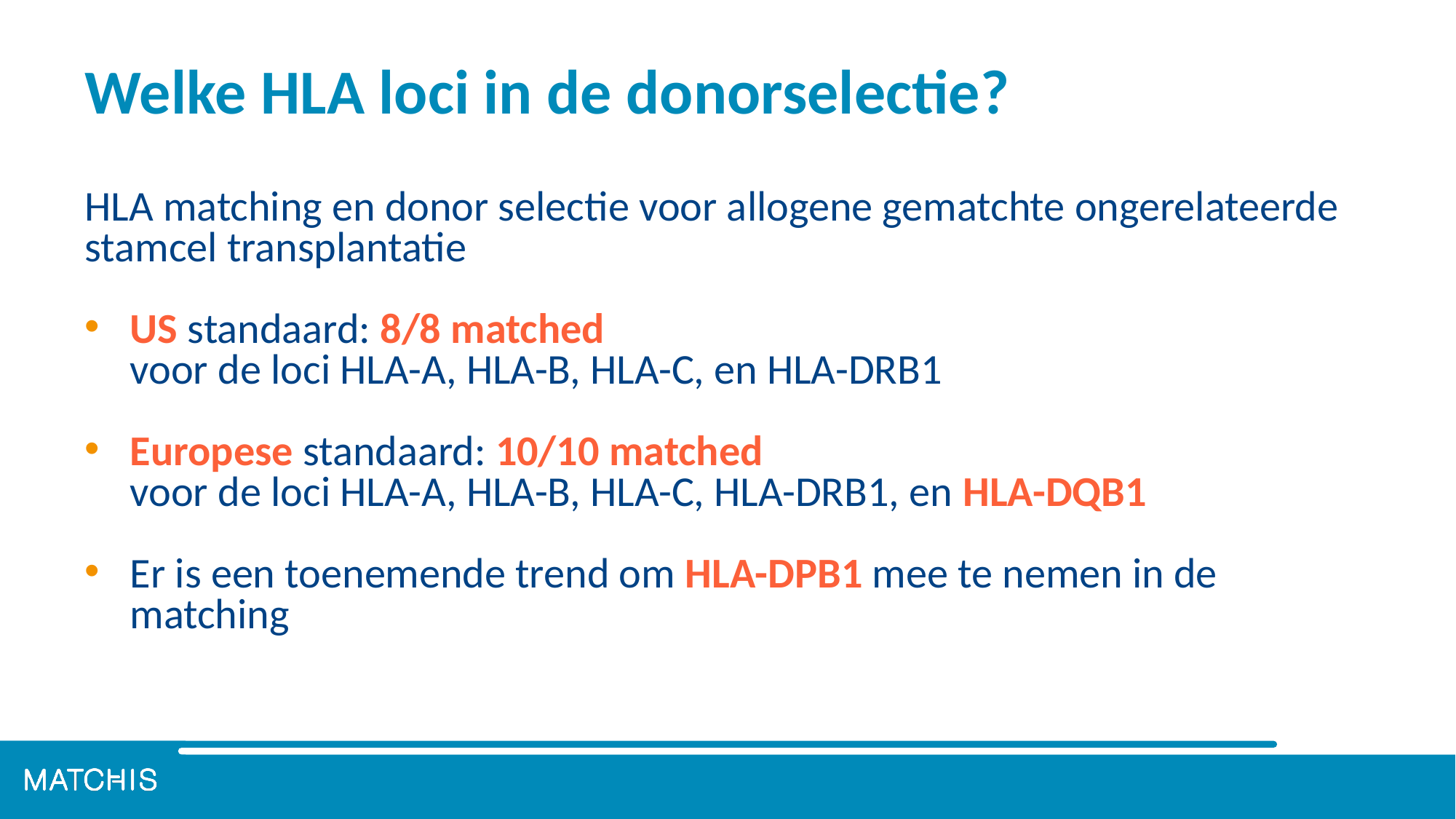

# Welke HLA loci in de donorselectie?
HLA matching en donor selectie voor allogene gematchte ongerelateerde stamcel transplantatie

US standaard: 8/8 matched
voor de loci HLA-A, HLA-B, HLA-C, en HLA-DRB1

Europese standaard: 10/10 matched
voor de loci HLA-A, HLA-B, HLA-C, HLA-DRB1, en HLA-DQB1

Er is een toenemende trend om HLA-DPB1 mee te nemen in de matching